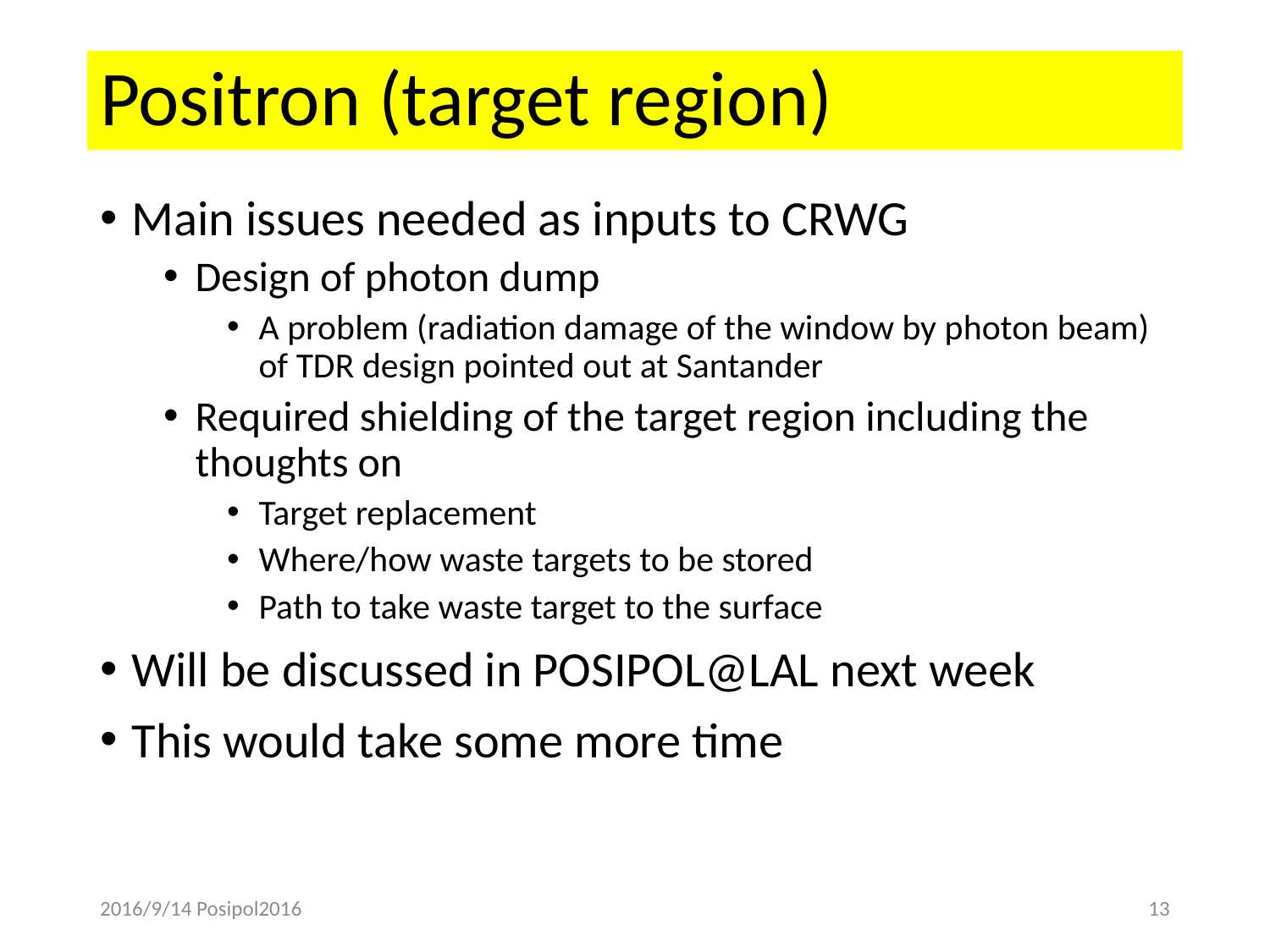

# Positron (target region)
Main issues needed as inputs to CRWG
Design of photon dump
A problem (radiation damage of the window by photon beam) of TDR design pointed out at Santander
Required shielding of the target region including the thoughts on
Target replacement
Where/how waste targets to be stored
Path to take waste target to the surface
Will be discussed in POSIPOL@LAL next week
This would take some more time
2016/9/14 Posipol2016
13